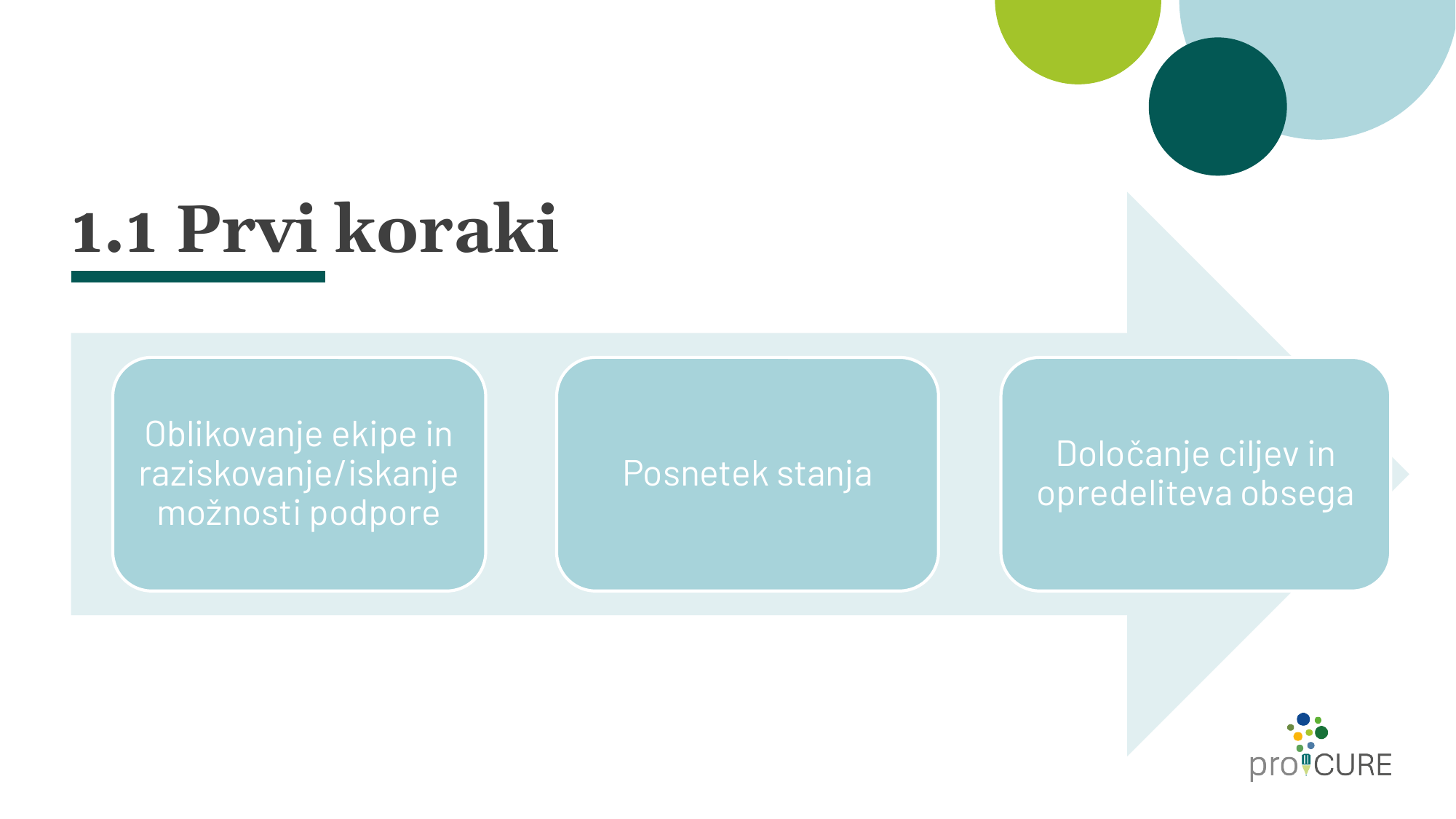

Oblikovanje ekipe in raziskovanje/iskanje možnosti podpore
Posnetek stanja
Določanje ciljev in opredeliteva obsega
# 1.1 Prvi koraki